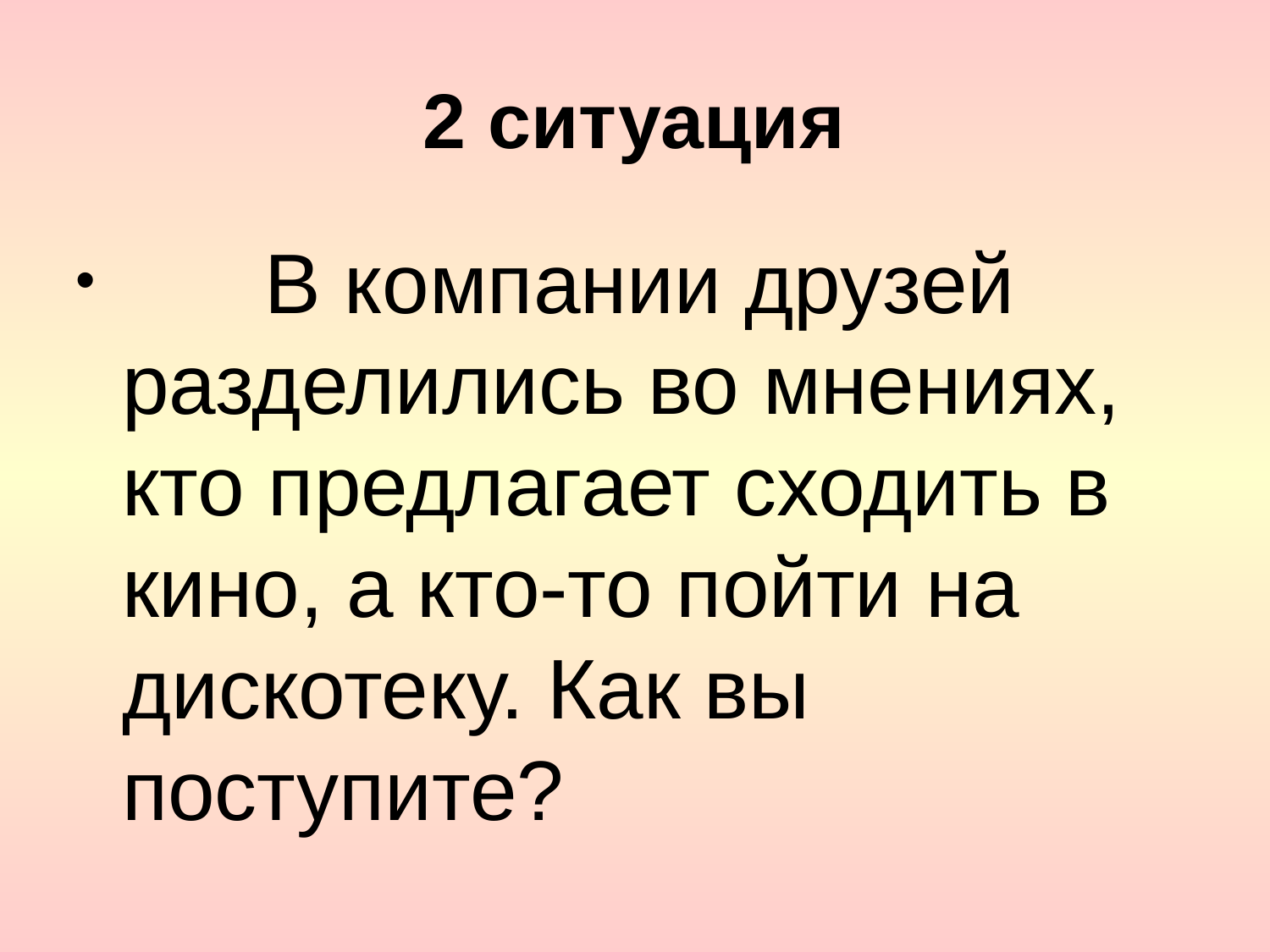

# 2 ситуация
	 В компании друзей разделились во мнениях, кто предлагает сходить в кино, а кто-то пойти на дискотеку. Как вы поступите?